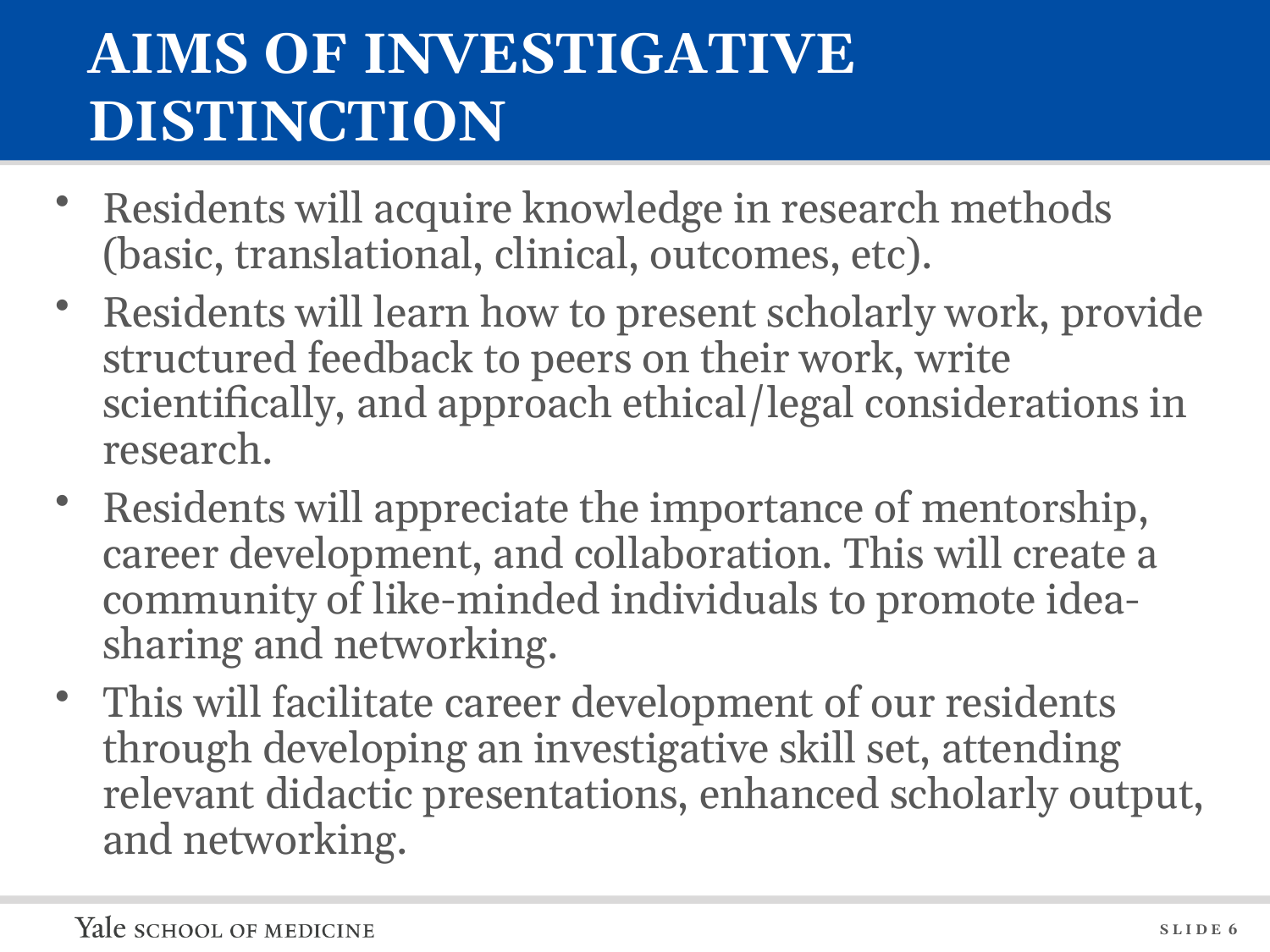

# AIMS OF INVESTIGATIVE DISTINCTION
Residents will acquire knowledge in research methods (basic, translational, clinical, outcomes, etc).
Residents will learn how to present scholarly work, provide structured feedback to peers on their work, write scientifically, and approach ethical/legal considerations in research.
Residents will appreciate the importance of mentorship, career development, and collaboration. This will create a community of like-minded individuals to promote idea-sharing and networking.
This will facilitate career development of our residents through developing an investigative skill set, attending relevant didactic presentations, enhanced scholarly output, and networking.